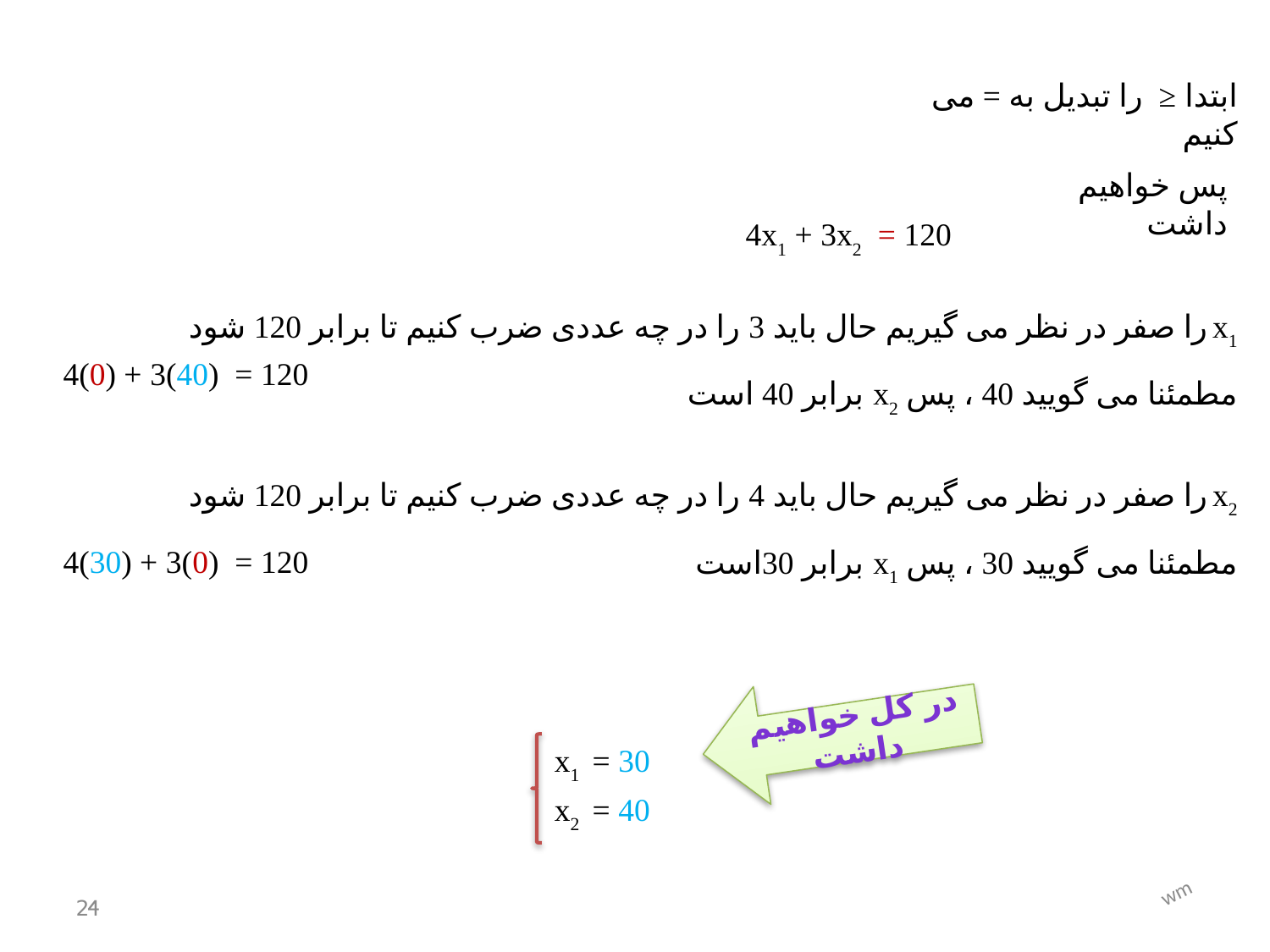

ابتدا ≤  را تبدیل به = می کنیم
پس خواهیم داشت
4x1 + 3x2  = 120
x1 را صفر در نظر می گیریم حال باید 3 را در چه عددی ضرب کنیم تا برابر 120 شود
مطمئنا می گویید 40 ، پس x2  برابر 40 است
4(0) + 3(40)  = 120
x2 را صفر در نظر می گیریم حال باید 4 را در چه عددی ضرب کنیم تا برابر 120 شود
مطمئنا می گویید 30 ، پس x1  برابر 30است
4(30) + 3(0)  = 120
در کل خواهیم داشت
  x1  = 30

  x2  = 40
wm
24